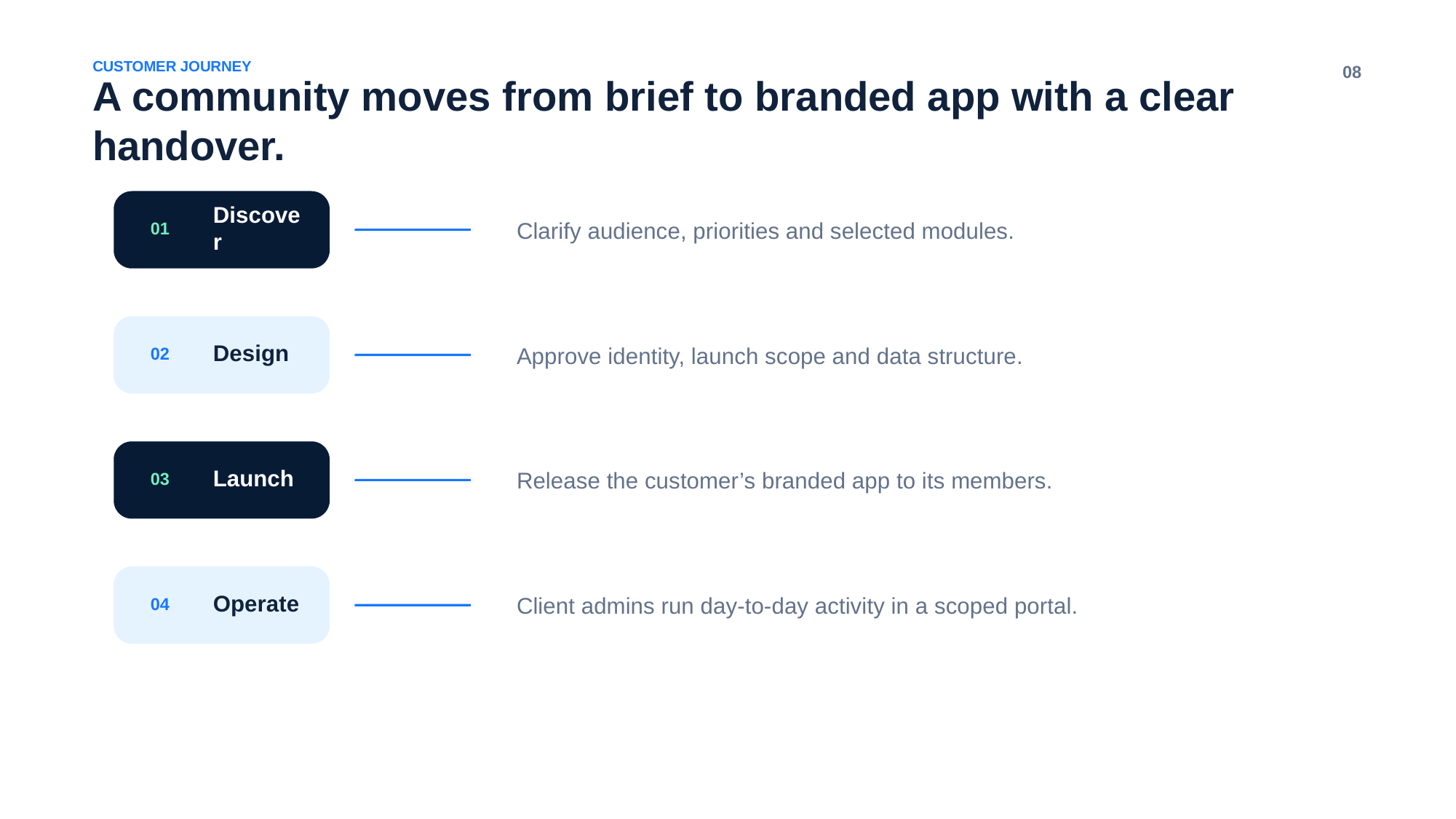

CUSTOMER JOURNEY
08
A community moves from brief to branded app with a clear handover.

Clarify audience, priorities and selected modules.
Discover
01

Approve identity, launch scope and data structure.
Design
02

Release the customer’s branded app to its members.
Launch
03

Client admins run day-to-day activity in a scoped portal.
Operate
04